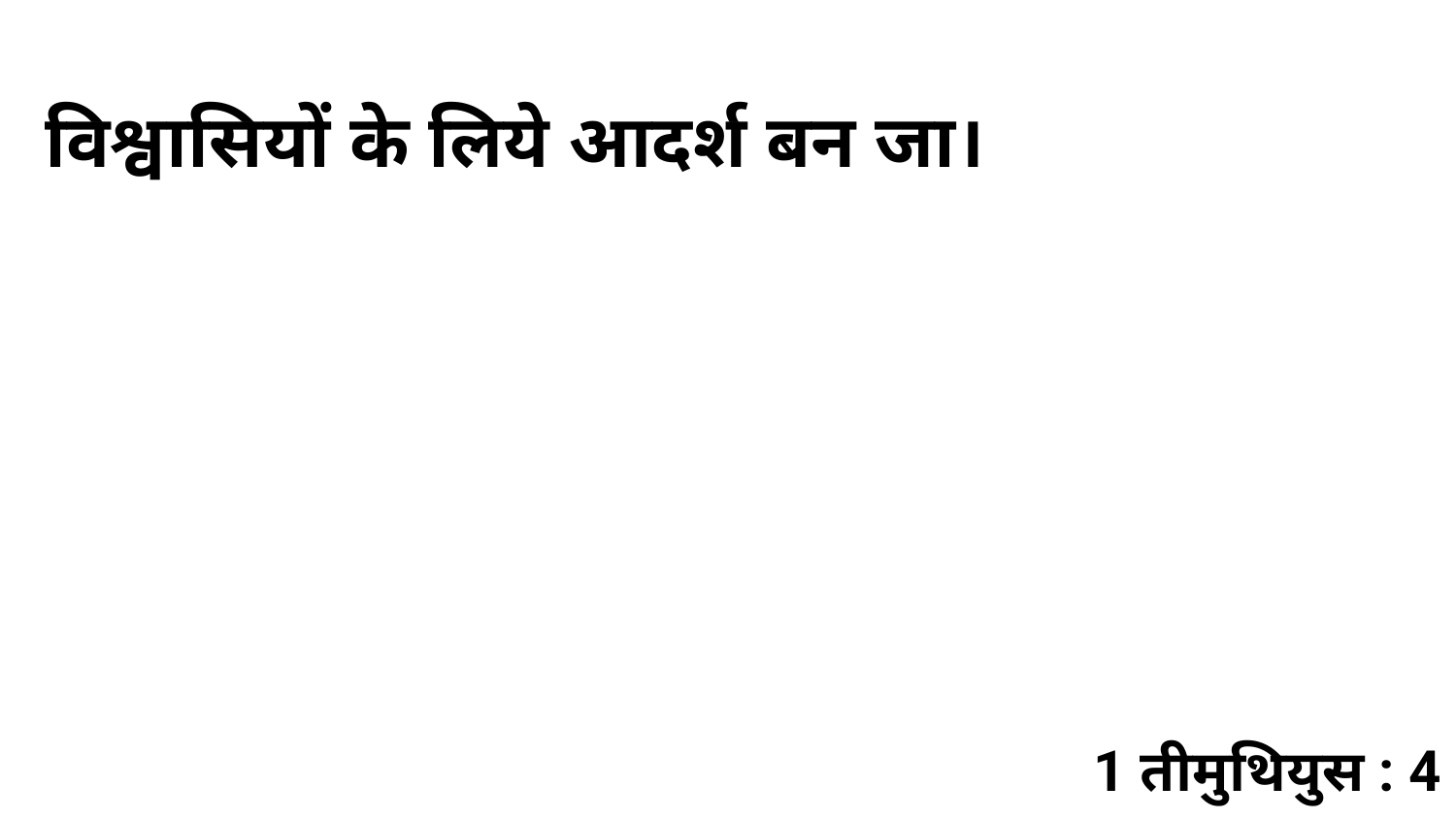

विश्वासियों के लिये आदर्श बन जा।
1 तीमुथियुस : 4